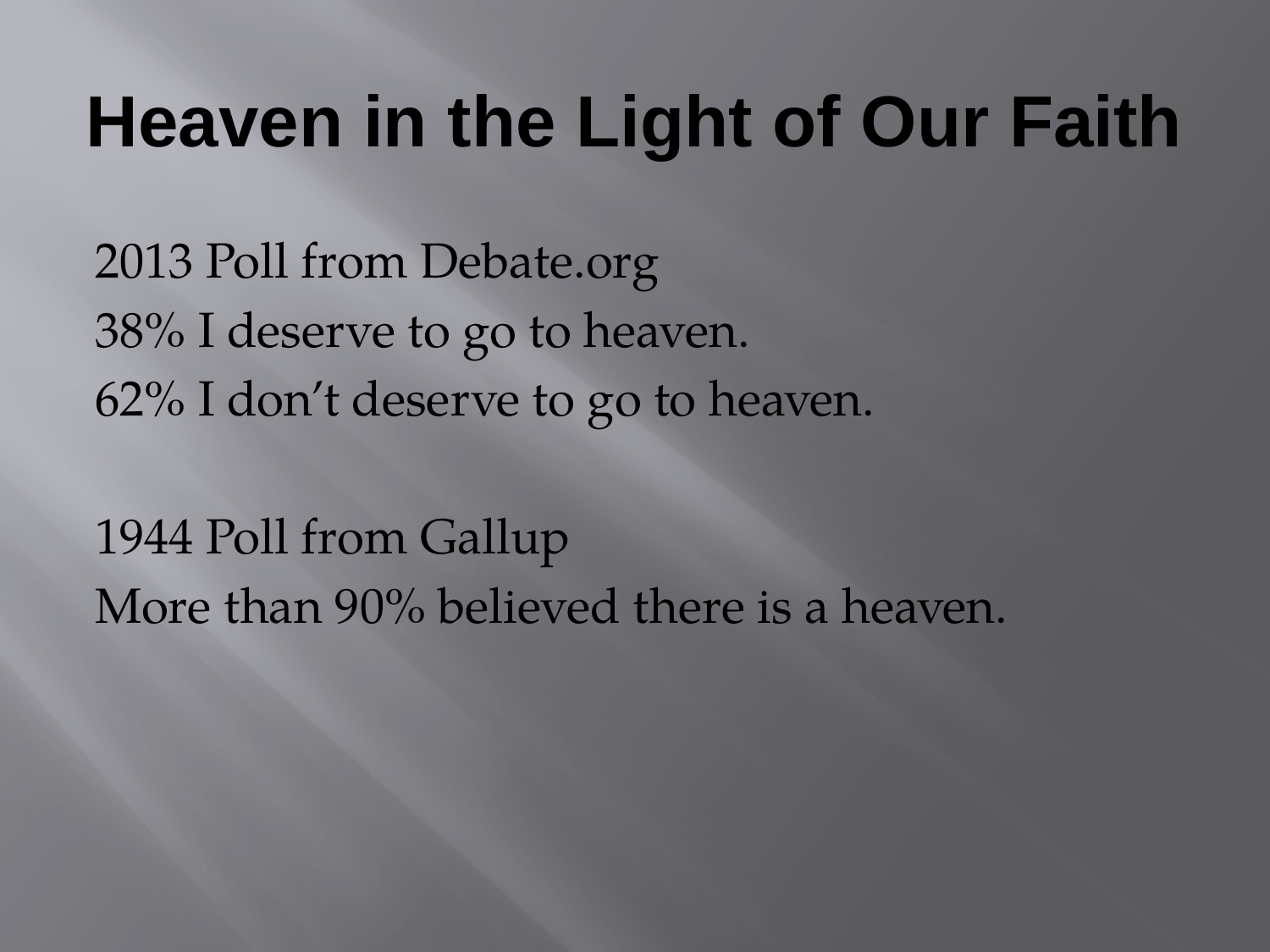

# Heaven in the Light of Our Faith
2013 Poll from Debate.org
38% I deserve to go to heaven.
62% I don’t deserve to go to heaven.

1944 Poll from Gallup
More than 90% believed there is a heaven.